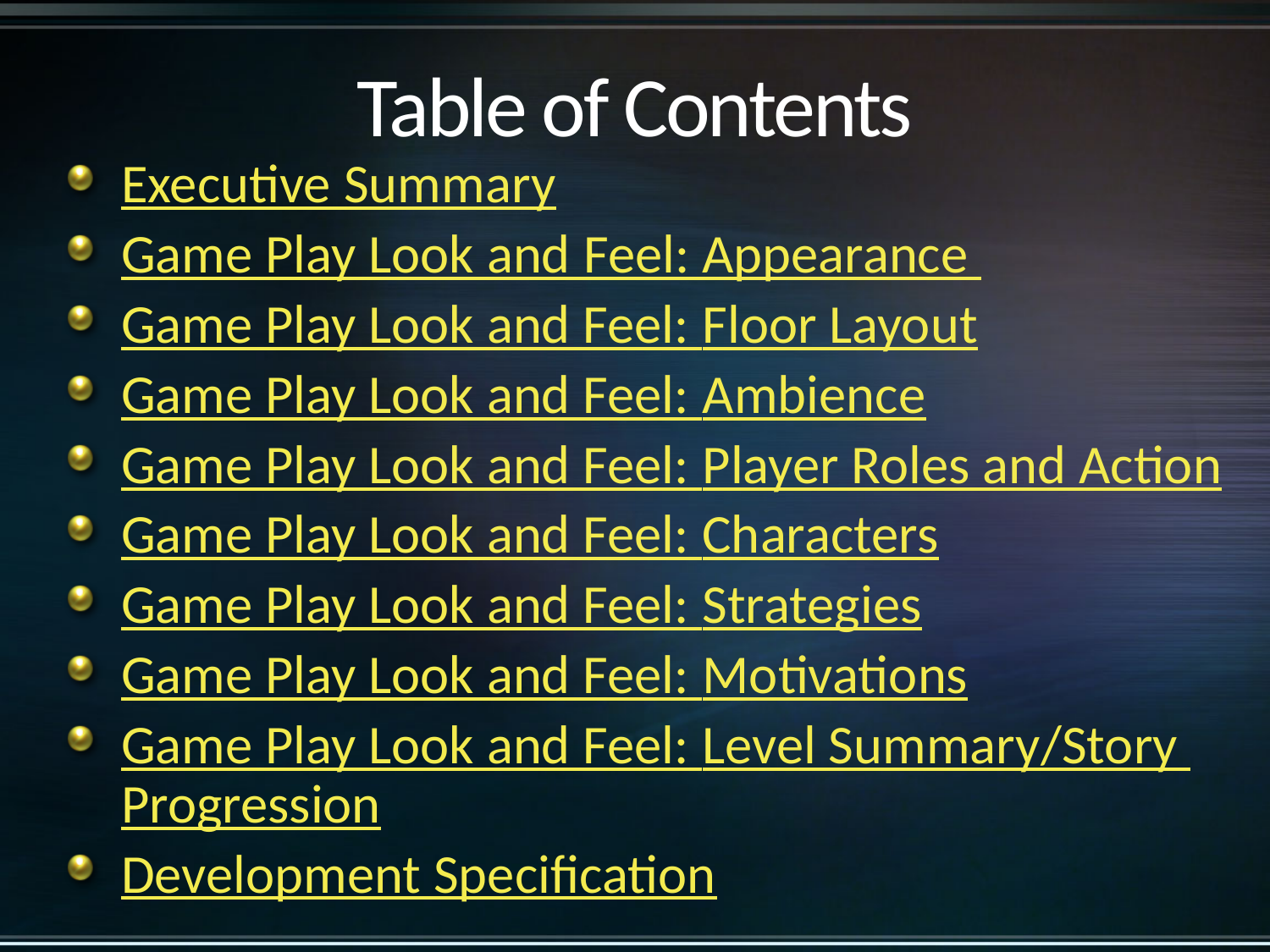

# Table of Contents
Executive Summary
Game Play Look and Feel: Appearance
Game Play Look and Feel: Floor Layout
Game Play Look and Feel: Ambience
Game Play Look and Feel: Player Roles and Action
Game Play Look and Feel: Characters
Game Play Look and Feel: Strategies
Game Play Look and Feel: Motivations
Game Play Look and Feel: Level Summary/Story Progression
Development Specification